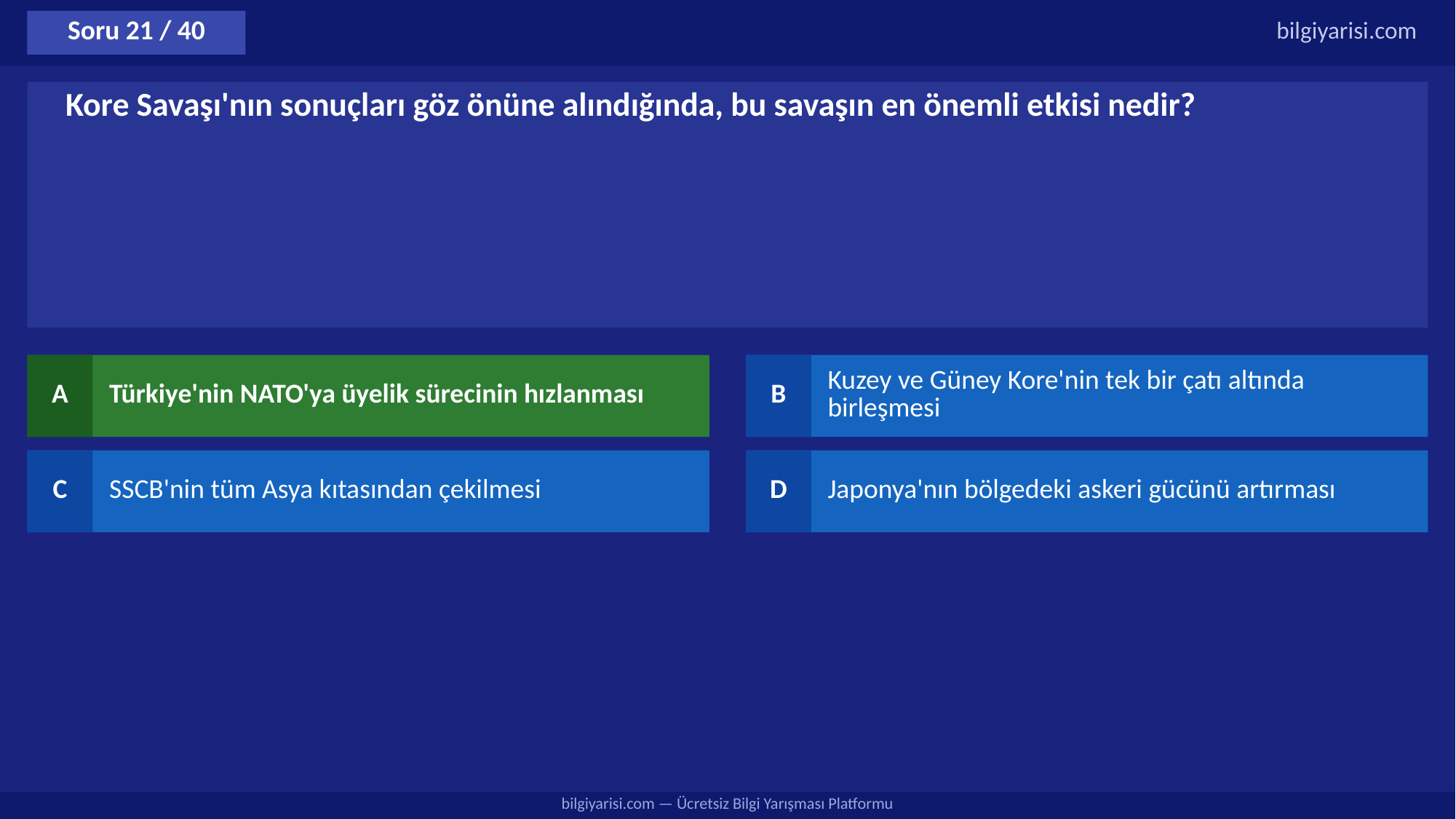

Soru 21 / 40
bilgiyarisi.com

Kore Savaşı'nın sonuçları göz önüne alındığında, bu savaşın en önemli etkisi nedir?

A
Türkiye'nin NATO'ya üyelik sürecinin hızlanması

B
Kuzey ve Güney Kore'nin tek bir çatı altında birleşmesi

C
SSCB'nin tüm Asya kıtasından çekilmesi

D
Japonya'nın bölgedeki askeri gücünü artırması
bilgiyarisi.com — Ücretsiz Bilgi Yarışması Platformu